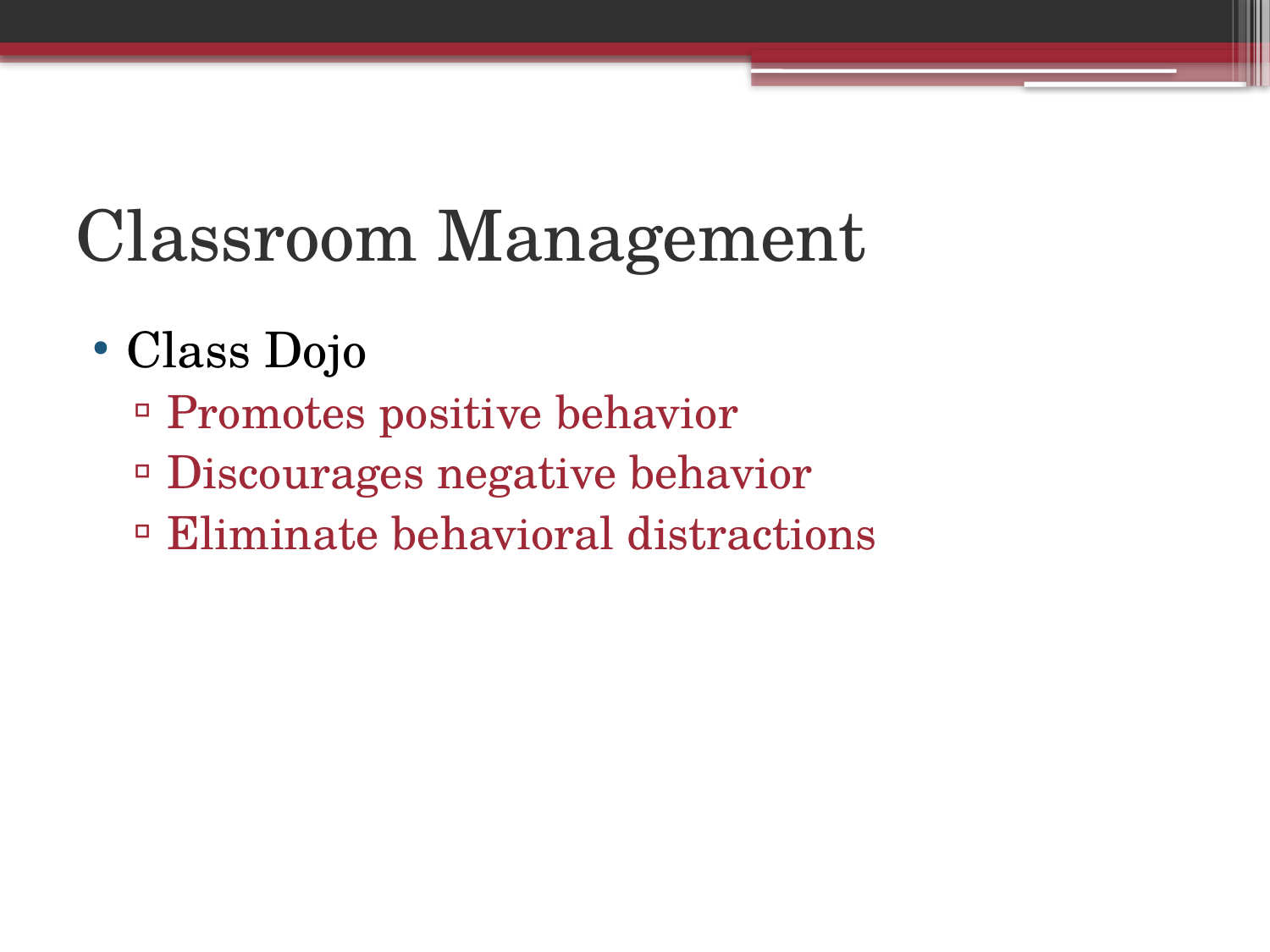

# Classroom Management
Class Dojo
Promotes positive behavior
Discourages negative behavior
Eliminate behavioral distractions